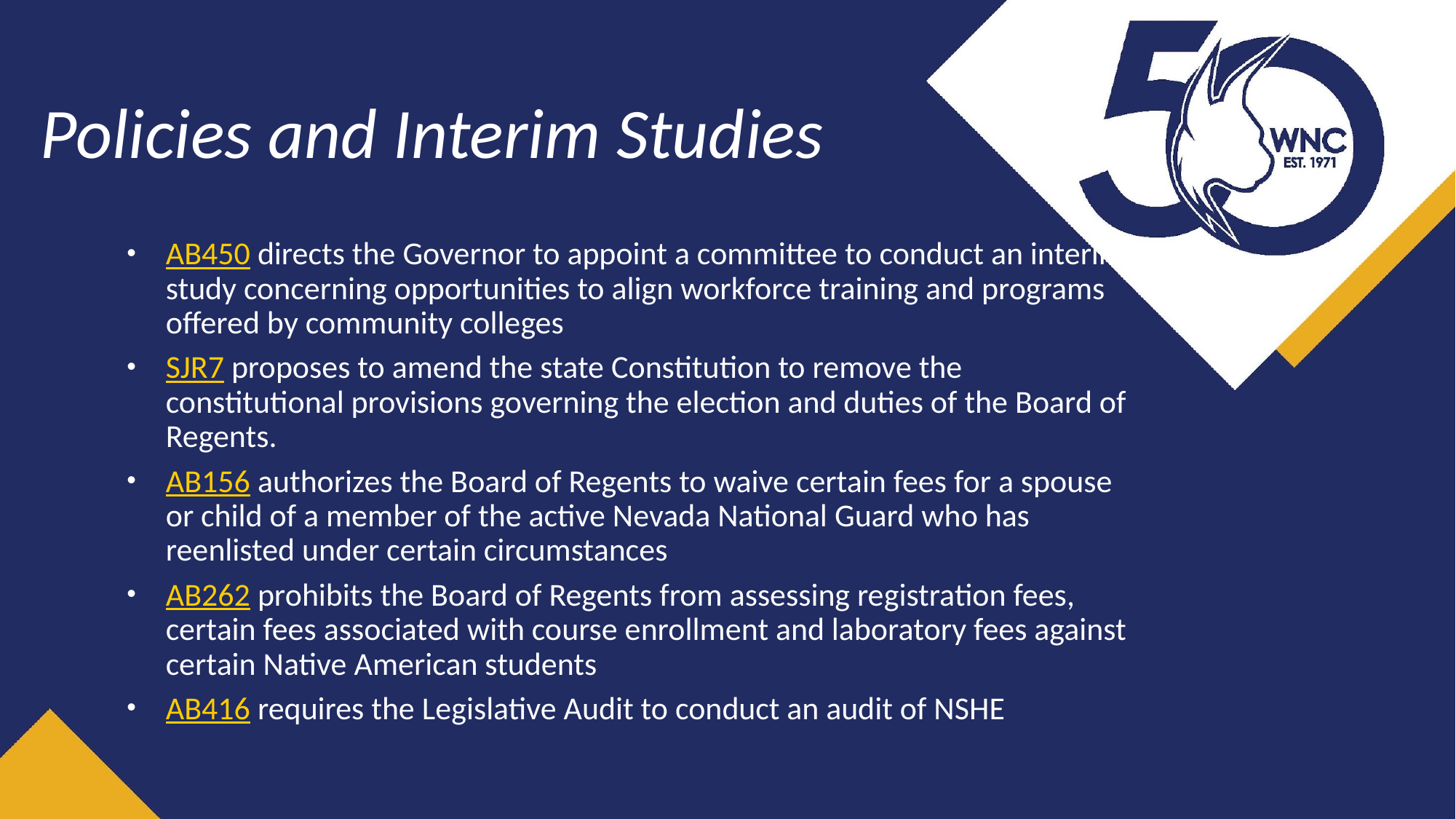

# Policies and Interim Studies
AB450 directs the Governor to appoint a committee to conduct an interim study concerning opportunities to align workforce training and programs offered by community colleges
SJR7 proposes to amend the state Constitution to remove the constitutional provisions governing the election and duties of the Board of Regents.
AB156 authorizes the Board of Regents to waive certain fees for a spouse or child of a member of the active Nevada National Guard who has reenlisted under certain circumstances
AB262 prohibits the Board of Regents from assessing registration fees, certain fees associated with course enrollment and laboratory fees against certain Native American students
AB416 requires the Legislative Audit to conduct an audit of NSHE